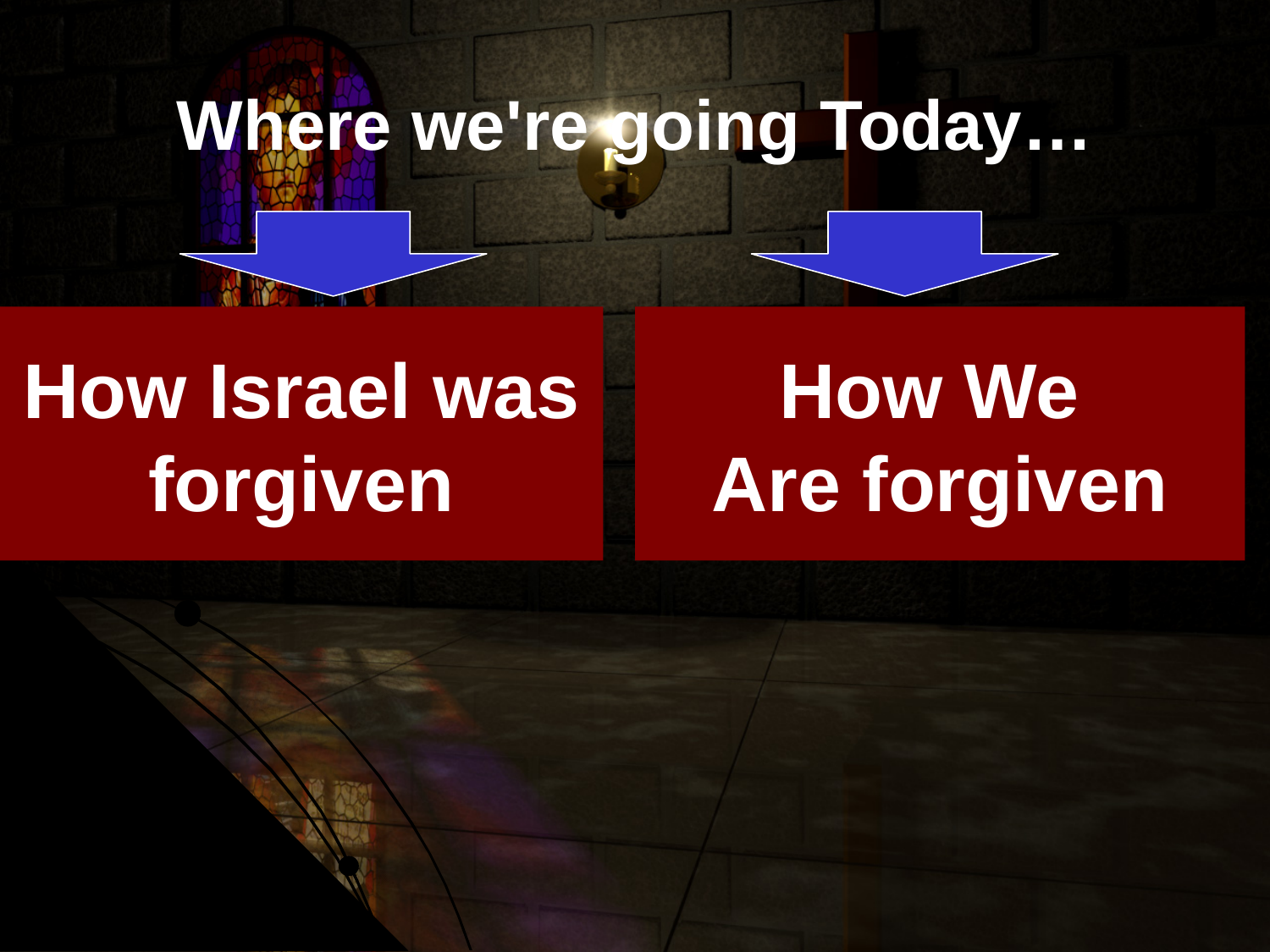

# Where we're going Today…

How Israel was forgiven
How We
Are forgiven